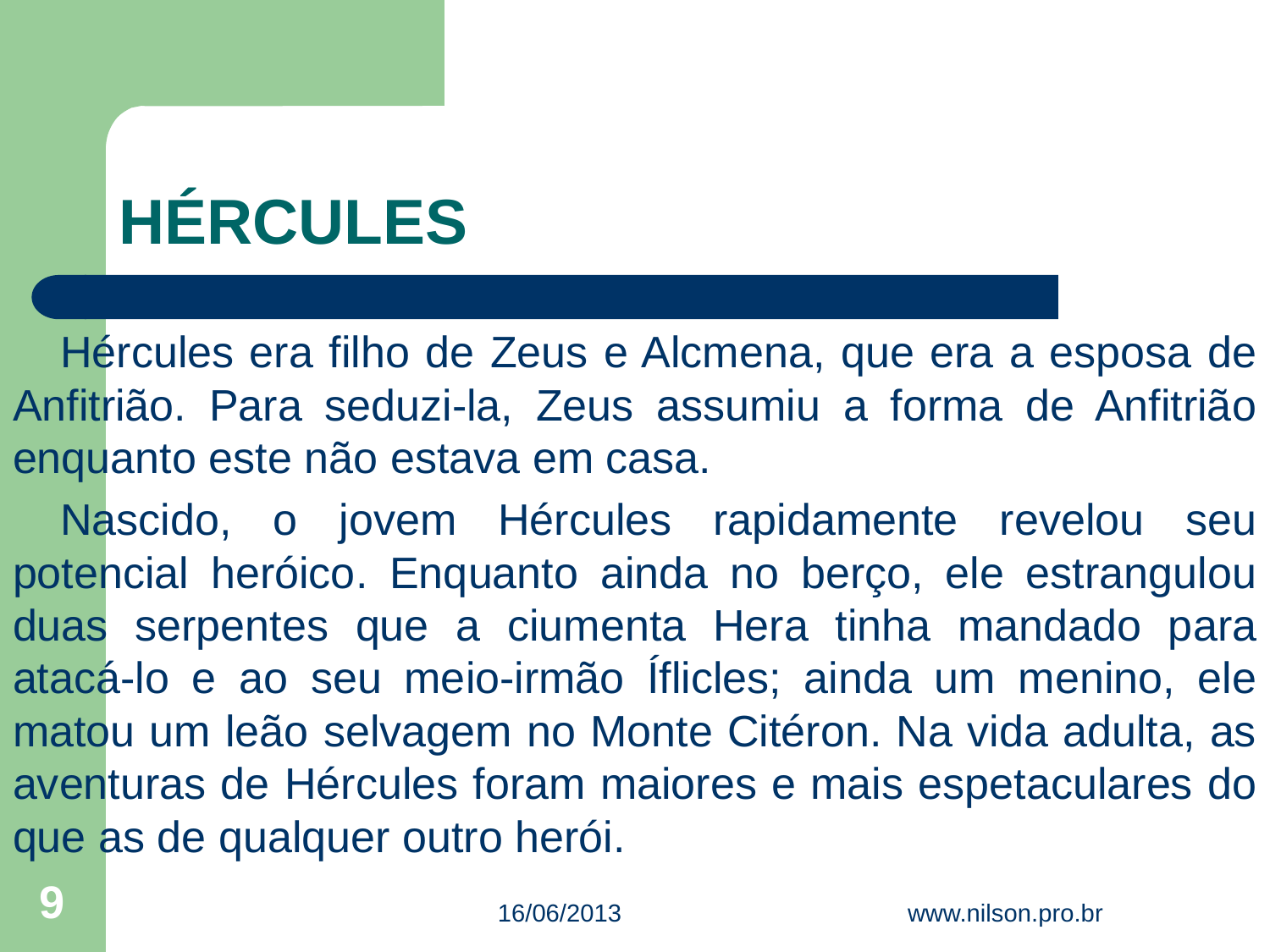

# HÉRCULES
Hércules era filho de Zeus e Alcmena, que era a esposa de Anfitrião. Para seduzi-la, Zeus assumiu a forma de Anfitrião enquanto este não estava em casa.
Nascido, o jovem Hércules rapidamente revelou seu potencial heróico. Enquanto ainda no berço, ele estrangulou duas serpentes que a ciumenta Hera tinha mandado para atacá-lo e ao seu meio-irmão Íflicles; ainda um menino, ele matou um leão selvagem no Monte Citéron. Na vida adulta, as aventuras de Hércules foram maiores e mais espetaculares do que as de qualquer outro herói.

9
16/06/2013
www.nilson.pro.br